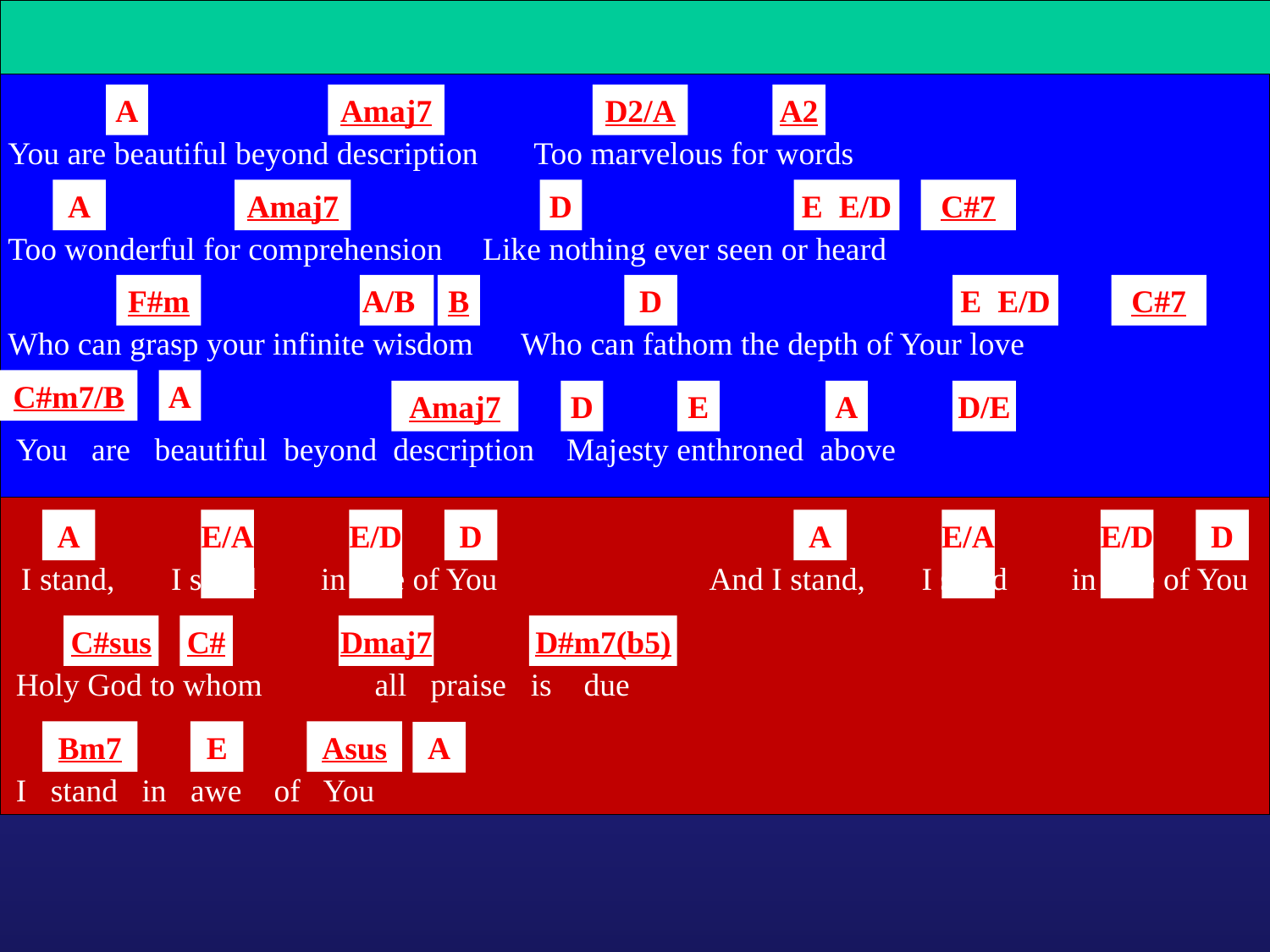

A
Amaj7
D2/A
A2
 You are beautiful beyond description       Too marvelous for words
A
Amaj7
D
E  E/D
C#7
 Too wonderful for comprehension     Like nothing ever seen or heard
F#m
A/B
B
D
E  E/D
C#7
 Who can grasp your infinite wisdom      Who can fathom the depth of Your love
C#m7/B
A
Amaj7
D
E
A
D/E
  You   are   beautiful  beyond  description    Majesty enthroned  above

A
E/A
E/D
D
A
E/A
E/D
D
I stand,       I stand        in awe of You
And I stand,       I stand        in awe of You
C#sus
C#
Dmaj7
D#m7(b5)
  Holy God to whom              all   praise   is    due
Bm7
E
Asus
A
  I   stand   in   awe    of   You